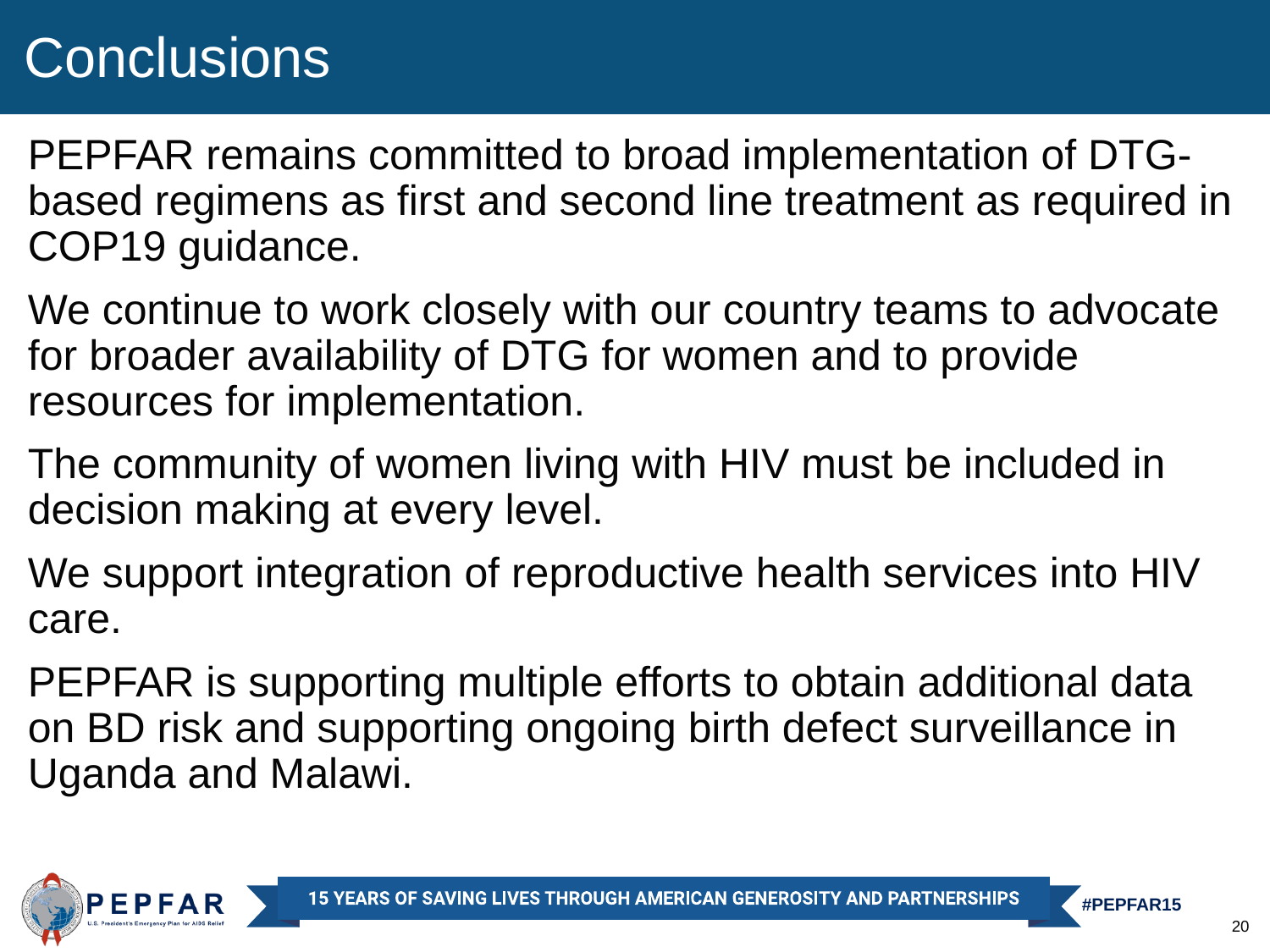

Conclusions
PEPFAR remains committed to broad implementation of DTG-based regimens as first and second line treatment as required in COP19 guidance.
We continue to work closely with our country teams to advocate for broader availability of DTG for women and to provide resources for implementation.
The community of women living with HIV must be included in decision making at every level.
We support integration of reproductive health services into HIV care.
PEPFAR is supporting multiple efforts to obtain additional data on BD risk and supporting ongoing birth defect surveillance in Uganda and Malawi.